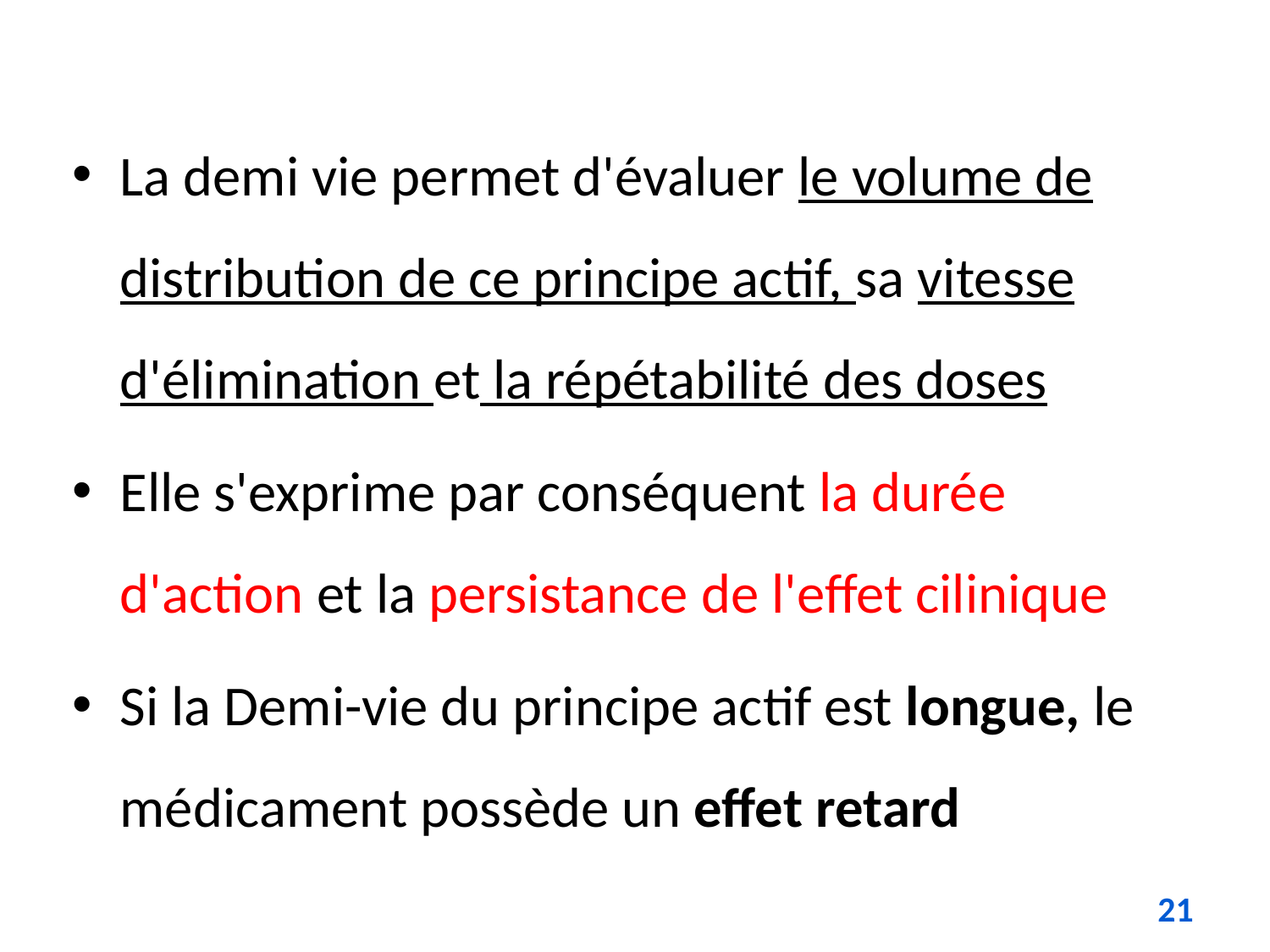

La demi vie permet d'évaluer le volume de distribution de ce principe actif, sa vitesse d'élimination et la répétabilité des doses
Elle s'exprime par conséquent la durée d'action et la persistance de l'effet cilinique
Si la Demi-vie du principe actif est longue, le médicament possède un effet retard
21